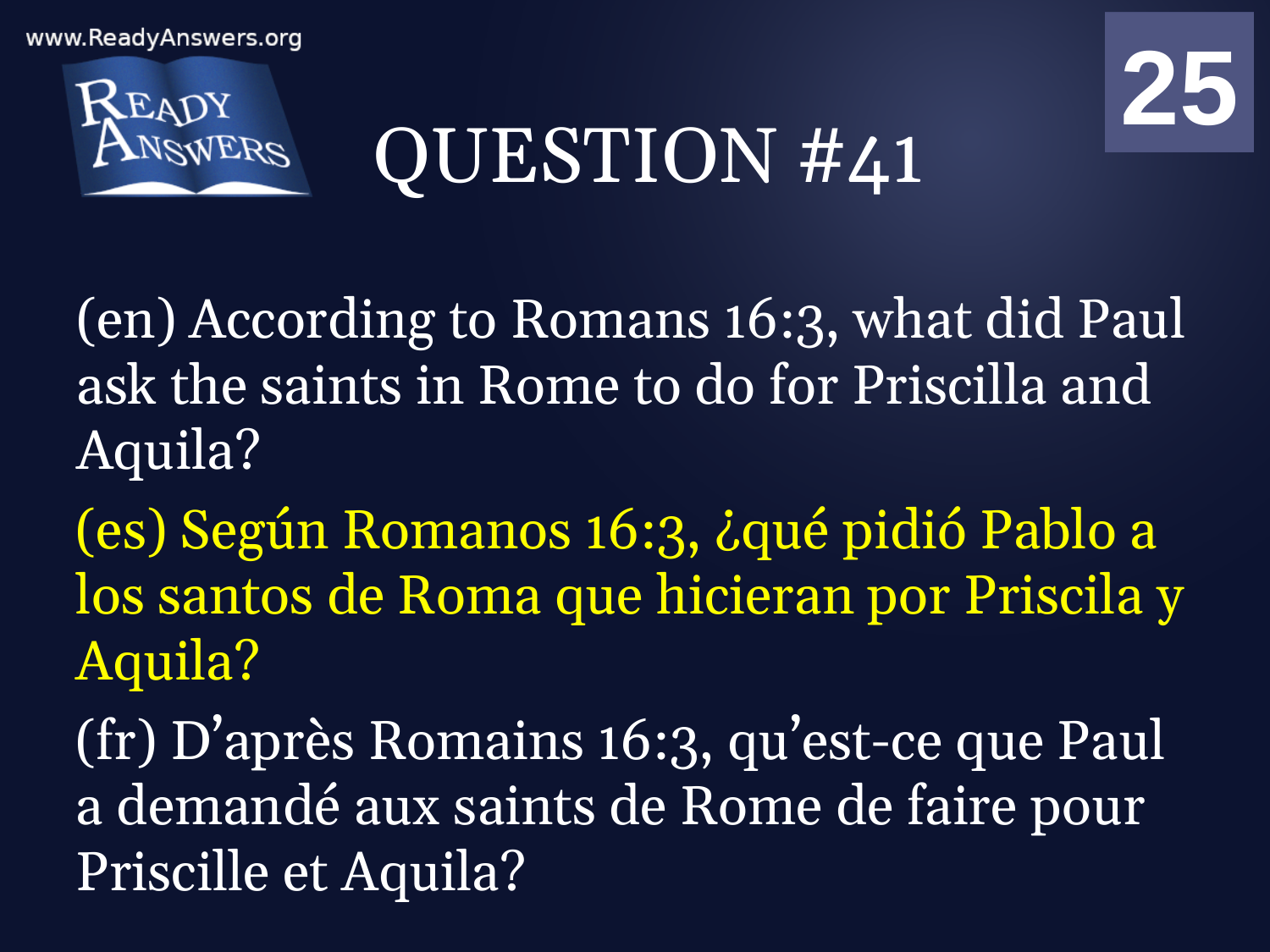

01
02
03
04
05
06
07
08
09
10
11
12
13
14
15
16
17
18
19
20
21
22
23
24
25
00
# QUESTION #41
(en) According to Romans 16:3, what did Paul ask the saints in Rome to do for Priscilla and Aquila?
(es) Según Romanos 16:3, ¿qué pidió Pablo a los santos de Roma que hicieran por Priscila y Aquila?
(fr) D’après Romains 16:3, qu’est-ce que Paul a demandé aux saints de Rome de faire pour Priscille et Aquila?